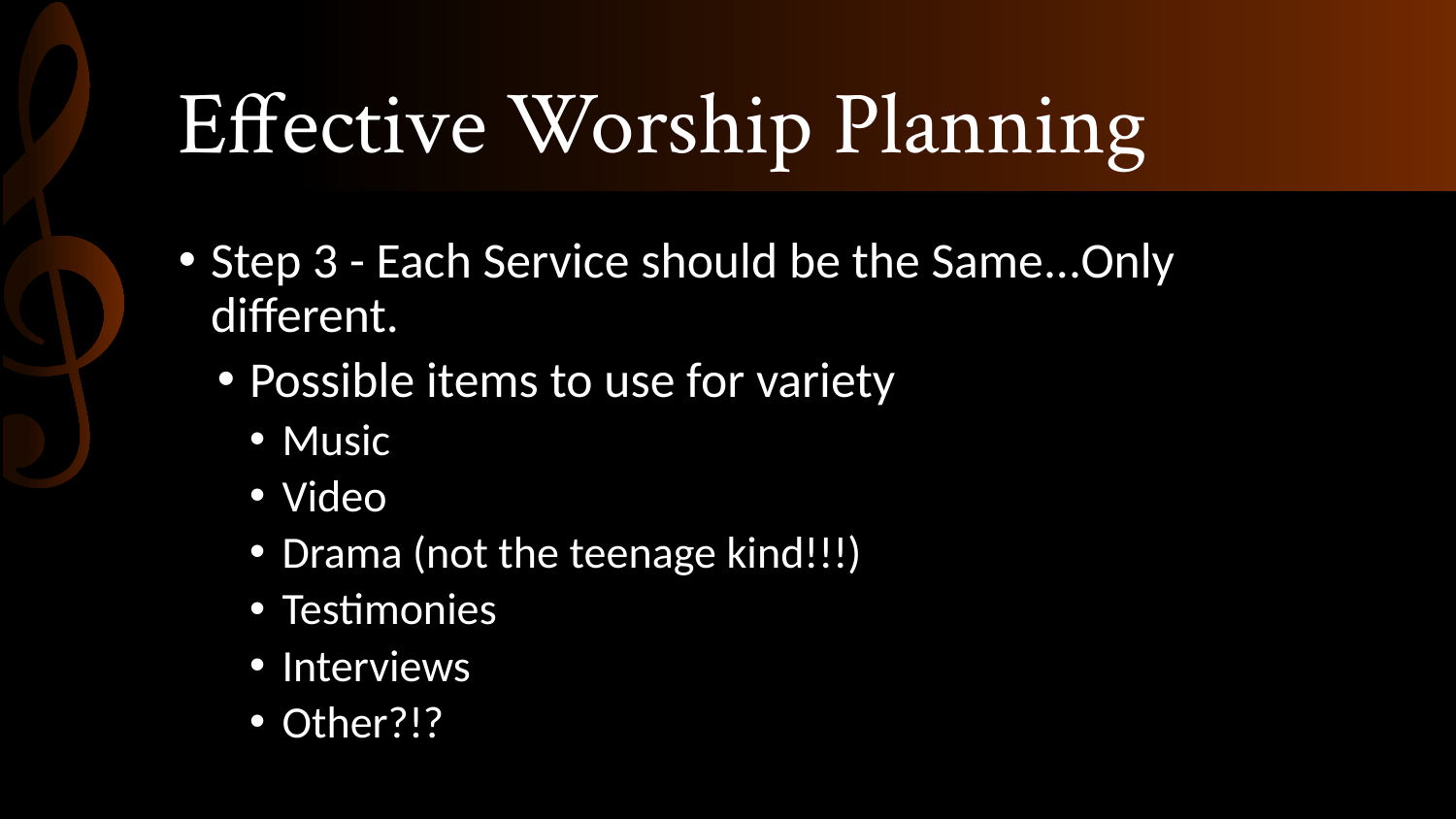

# Effective Worship Planning
Step 3 - Each Service should be the Same...Only different.
Possible items to use for variety
Music
Video
Drama (not the teenage kind!!!)
Testimonies
Interviews
Other?!?